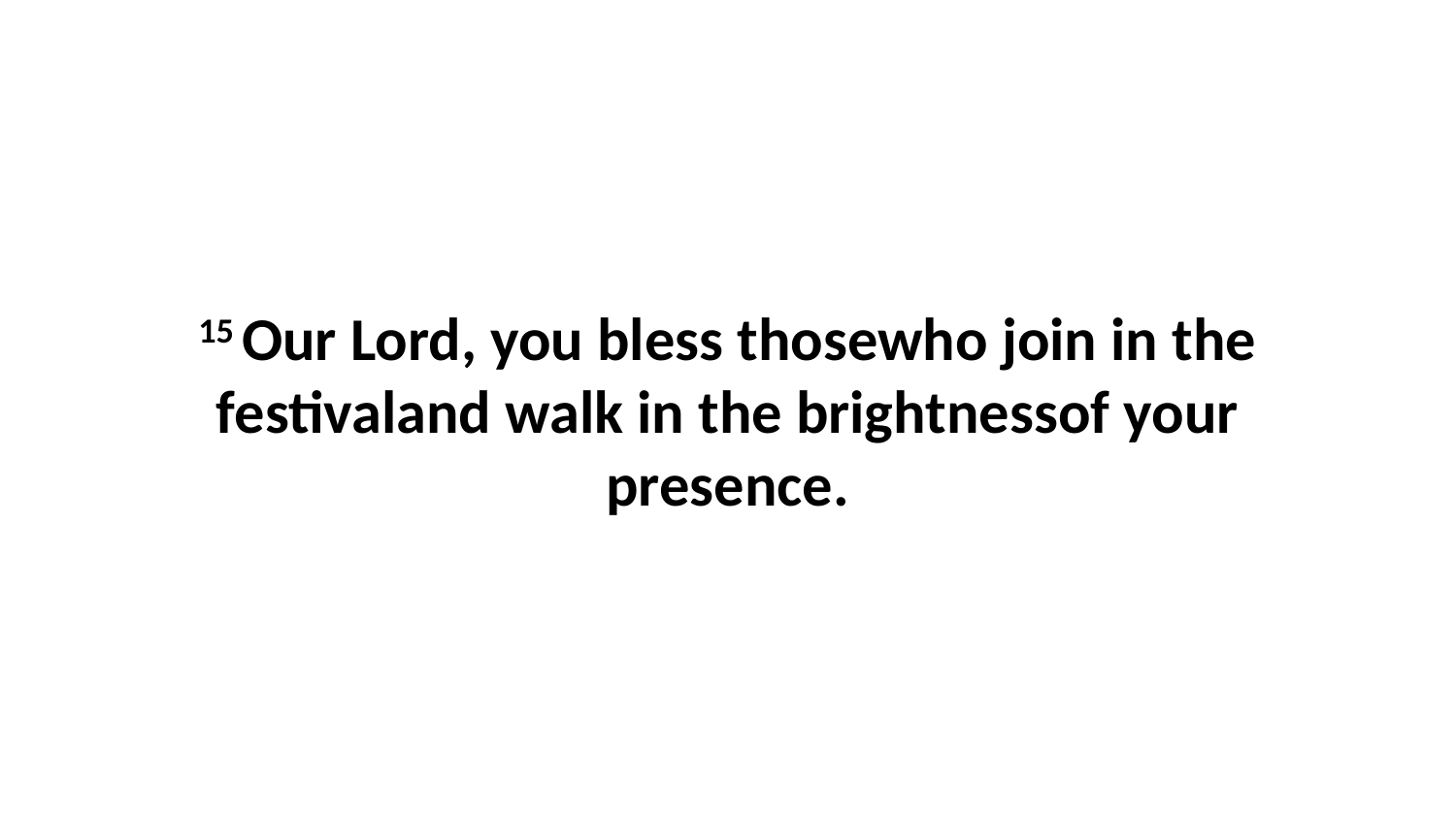

15 Our Lord, you bless thosewho join in the festivaland walk in the brightnessof your presence.